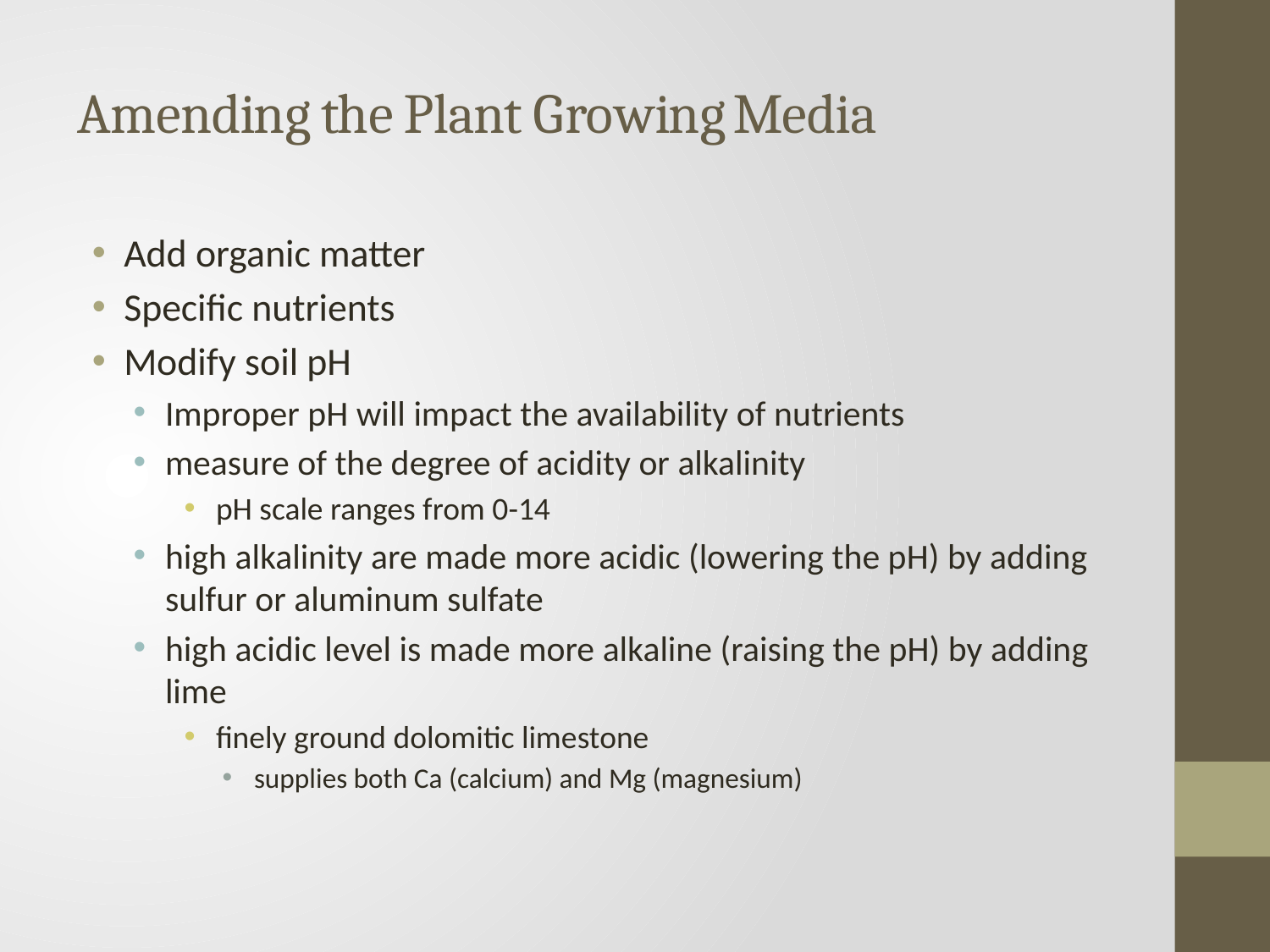

# Amending the Plant Growing Media
Add organic matter
Specific nutrients
Modify soil pH
Improper pH will impact the availability of nutrients
measure of the degree of acidity or alkalinity
pH scale ranges from 0-14
high alkalinity are made more acidic (lowering the pH) by adding sulfur or aluminum sulfate
high acidic level is made more alkaline (raising the pH) by adding lime
finely ground dolomitic limestone
supplies both Ca (calcium) and Mg (magnesium)